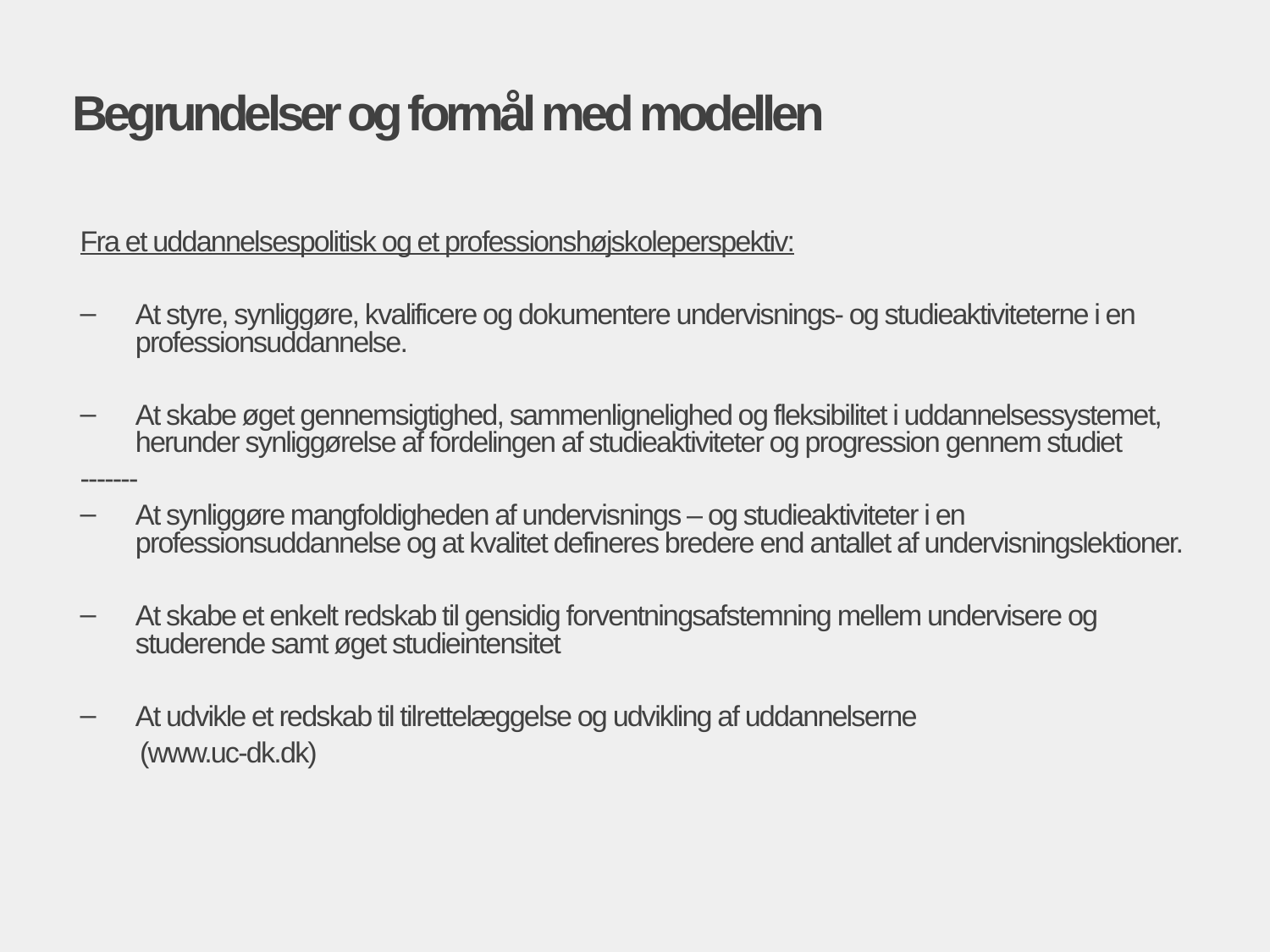

# Begrundelser og formål med modellen

Fra et uddannelsespolitisk og et professionshøjskoleperspektiv:

At styre, synliggøre, kvalificere og dokumentere undervisnings- og studieaktiviteterne i en professionsuddannelse.

At skabe øget gennemsigtighed, sammenlignelighed og fleksibilitet i uddannelsessystemet, herunder synliggørelse af fordelingen af studieaktiviteter og progression gennem studiet
-------
At synliggøre mangfoldigheden af undervisnings – og studieaktiviteter i en professionsuddannelse og at kvalitet defineres bredere end antallet af undervisningslektioner.

At skabe et enkelt redskab til gensidig forventningsafstemning mellem undervisere og studerende samt øget studieintensitet

At udvikle et redskab til tilrettelæggelse og udvikling af uddannelserne
         (www.uc-dk.dk)